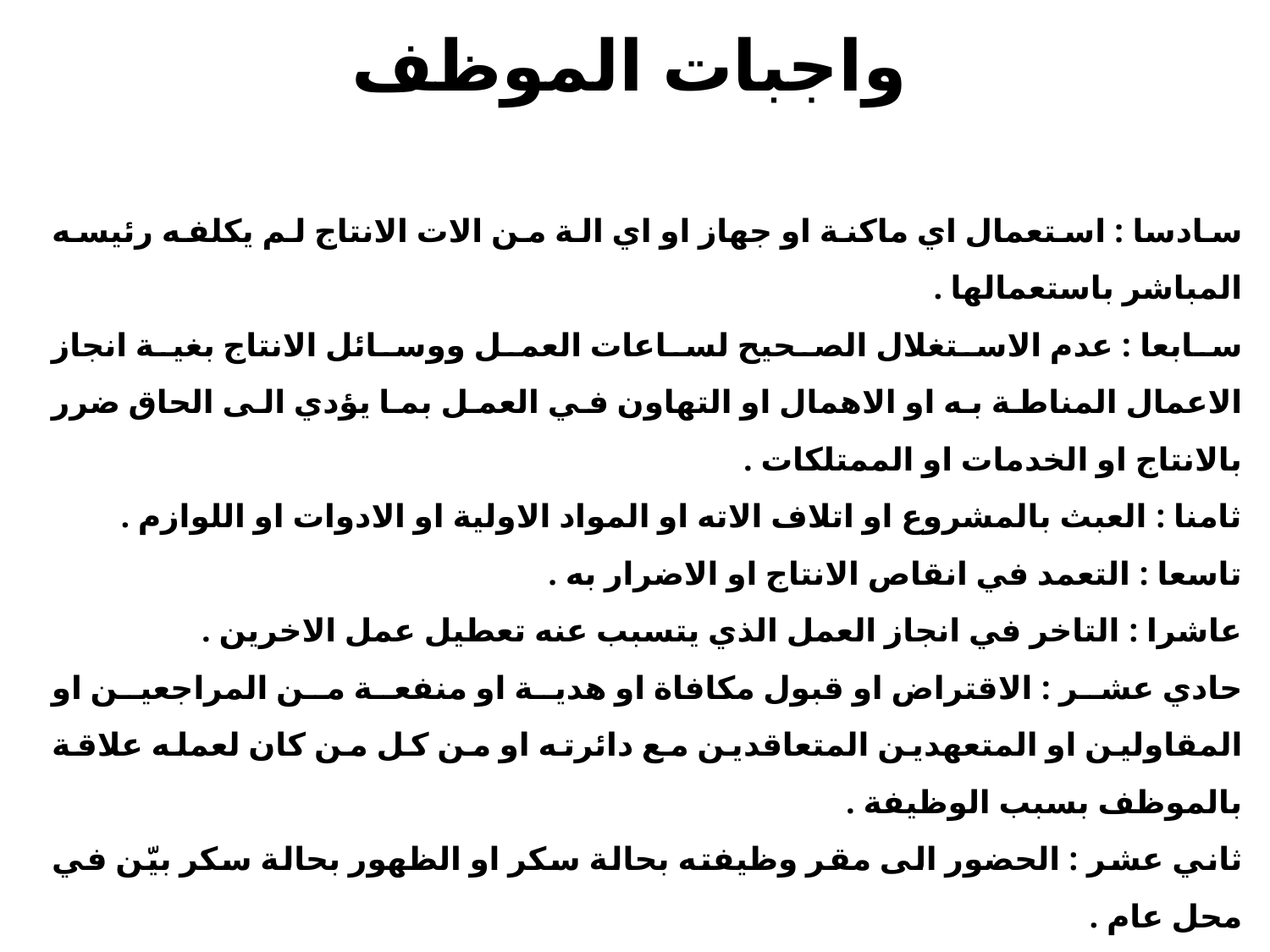

# واجبات الموظف

سادسا : استعمال اي ماكنة او جهاز او اي الة من الات الانتاج لم يكلفه رئيسه المباشر باستعمالها .
سابعا : عدم الاستغلال الصحيح لساعات العمل ووسائل الانتاج بغية انجاز الاعمال المناطة به او الاهمال او التهاون في العمل بما يؤدي الى الحاق ضرر بالانتاج او الخدمات او الممتلكات .
ثامنا : العبث بالمشروع او اتلاف الاته او المواد الاولية او الادوات او اللوازم .
تاسعا : التعمد في انقاص الانتاج او الاضرار به .
عاشرا : التاخر في انجاز العمل الذي يتسبب عنه تعطيل عمل الاخرين .
حادي عشر : الاقتراض او قبول مكافاة او هدية او منفعة من المراجعين او المقاولين او المتعهدين المتعاقدين مع دائرته او من كل من كان لعمله علاقة بالموظف بسبب الوظيفة .
ثاني عشر : الحضور الى مقر وظيفته بحالة سكر او الظهور بحالة سكر بيّن في محل عام .
ثالث عشر : الاحتفاظ لنفسه باصل اية ورقة او وثيقة رسمية او نزع هذا الاصل من الملفات المخصصة لحفظه للتصرف به لغير الاغراض الرسمية .
رابع عشر : الافضاء باي تصريح او بيان عن اعمال دائرته لوسائل الاعلام والنشر فيما له مساس مباشر باعمال وظيفته، الا اذا كان مصرحا له بذلك من الرئيس المختص .